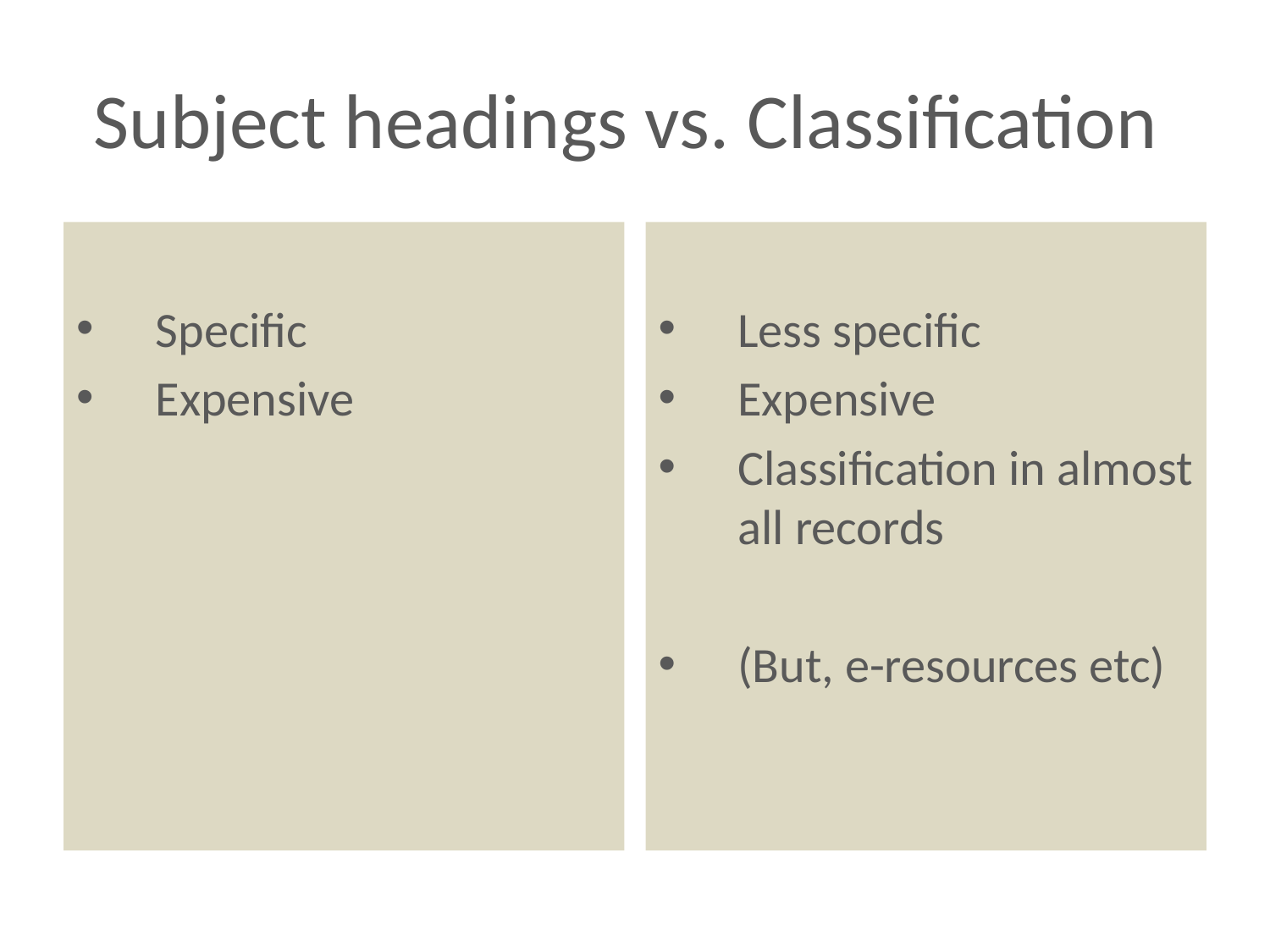

# Subject headings vs. Classification

Specific
Expensive

Less specific
Expensive
Classification in almost all records

(But, e-resources etc)